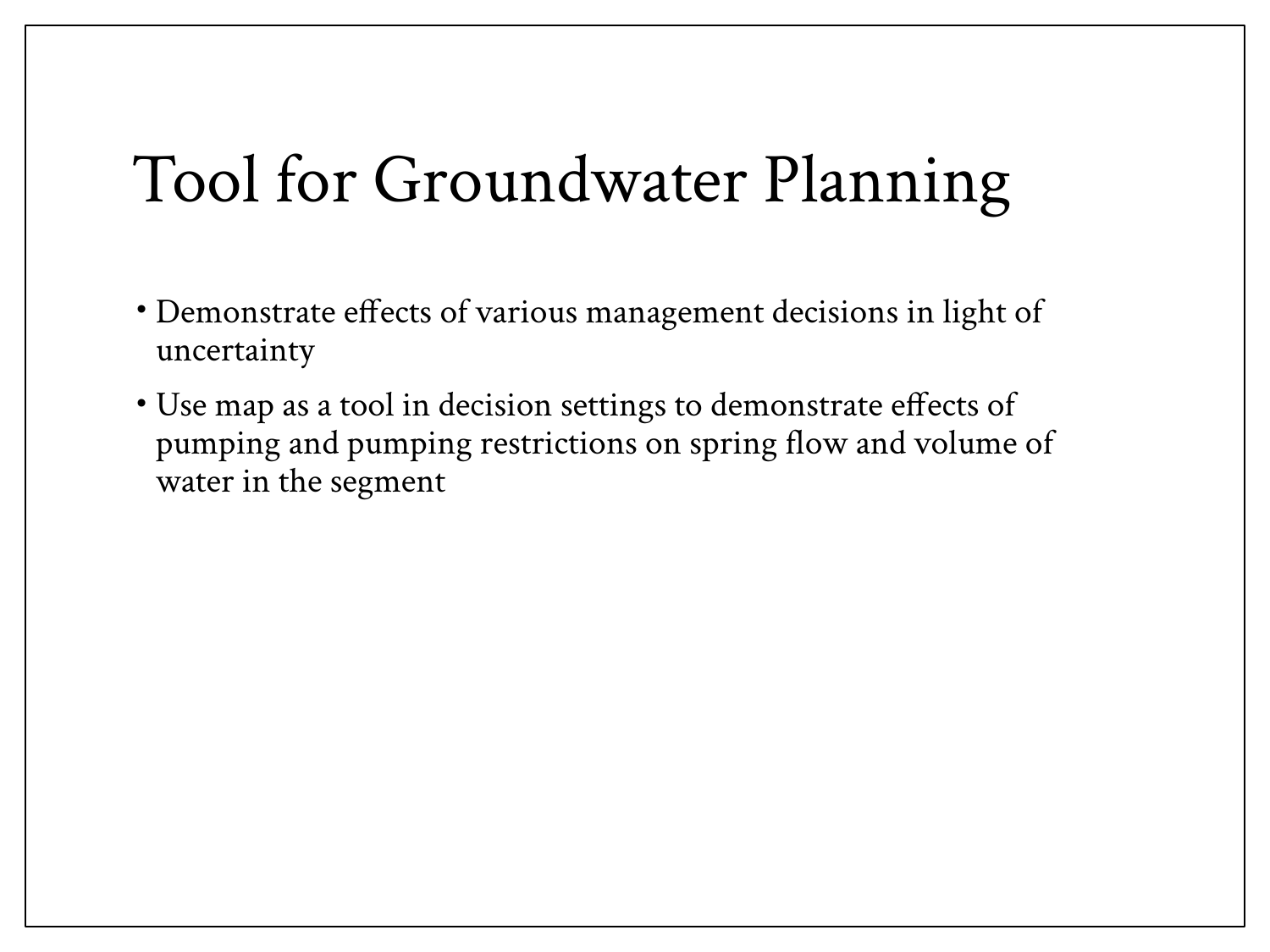

# Tool for Groundwater Planning
Demonstrate effects of various management decisions in light of uncertainty
Use map as a tool in decision settings to demonstrate effects of pumping and pumping restrictions on spring flow and volume of water in the segment